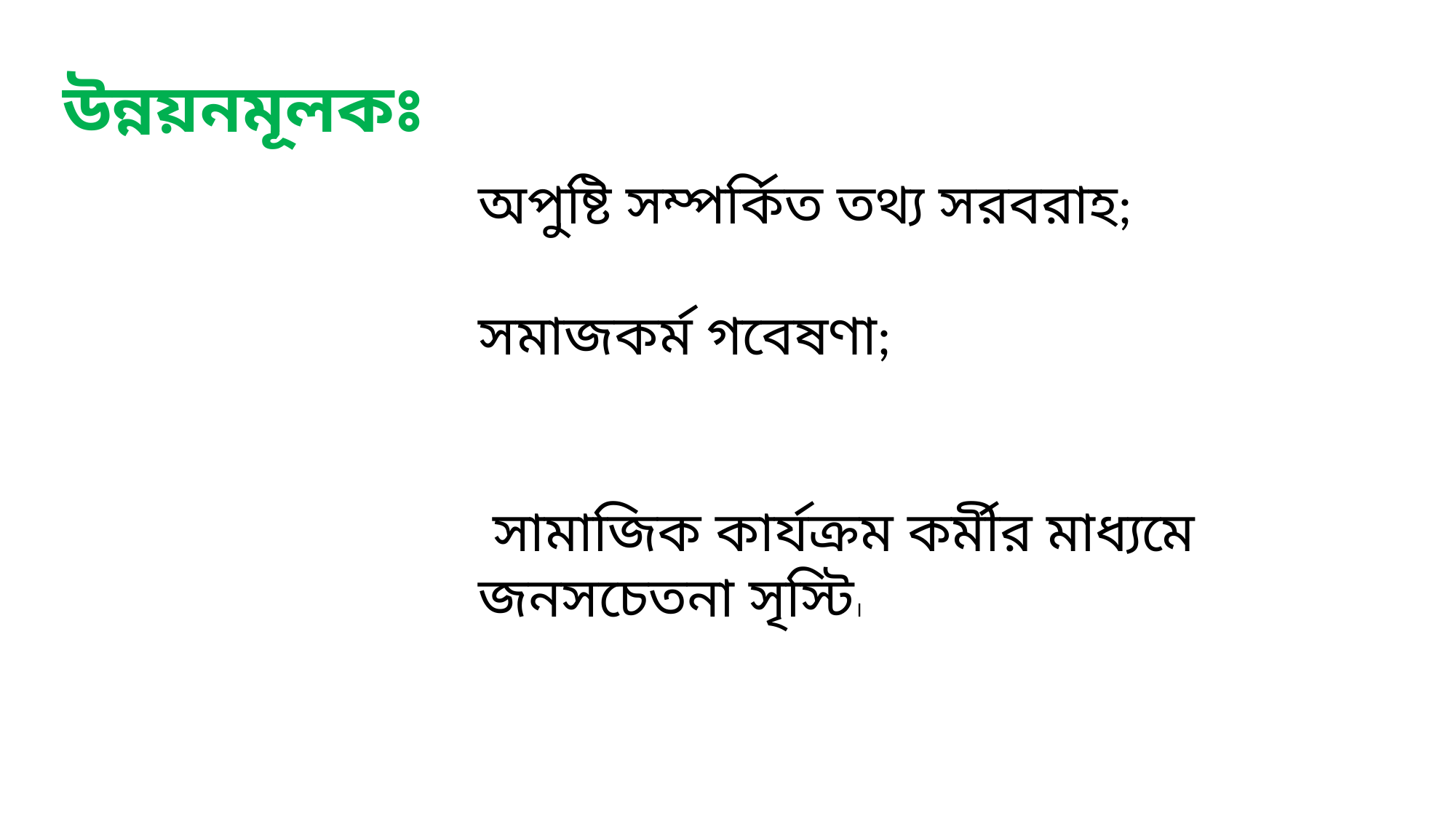

# উন্নয়নমূলকঃ
অপুষ্টি সম্পর্কিত তথ্য সরবরাহ;

সমাজকর্ম গবেষণা;

 সামাজিক কার্যক্রম কর্মীর মাধ্যমে জনসচেতনা সৃস্টি।